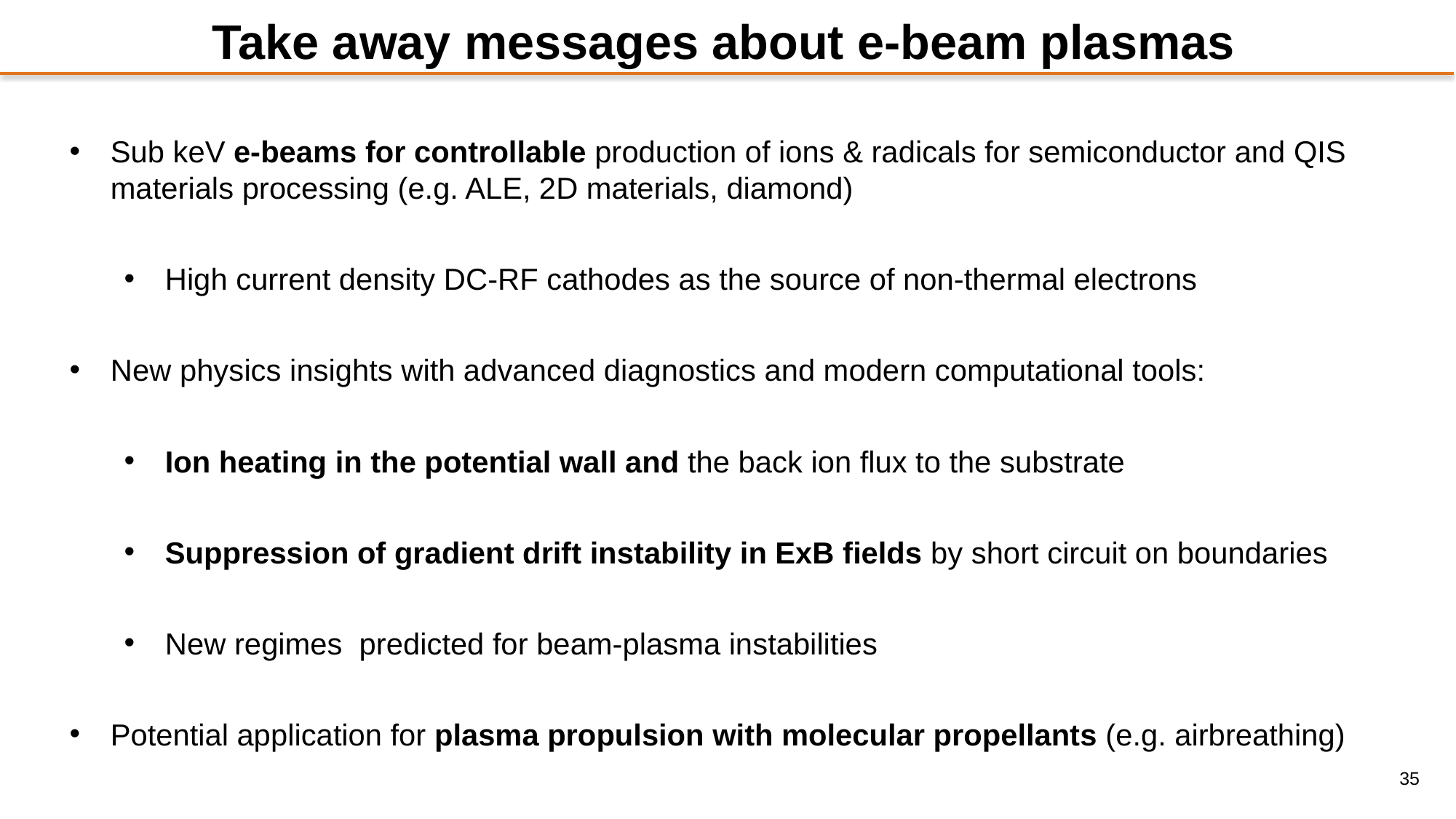

Take away messages about e-beam plasmas
Sub keV e-beams for controllable production of ions & radicals for semiconductor and QIS materials processing (e.g. ALE, 2D materials, diamond)
High current density DC-RF cathodes as the source of non-thermal electrons
New physics insights with advanced diagnostics and modern computational tools:
Ion heating in the potential wall and the back ion flux to the substrate
Suppression of gradient drift instability in ExB fields by short circuit on boundaries
New regimes  predicted for beam-plasma instabilities
Potential application for plasma propulsion with molecular propellants (e.g. airbreathing)
35